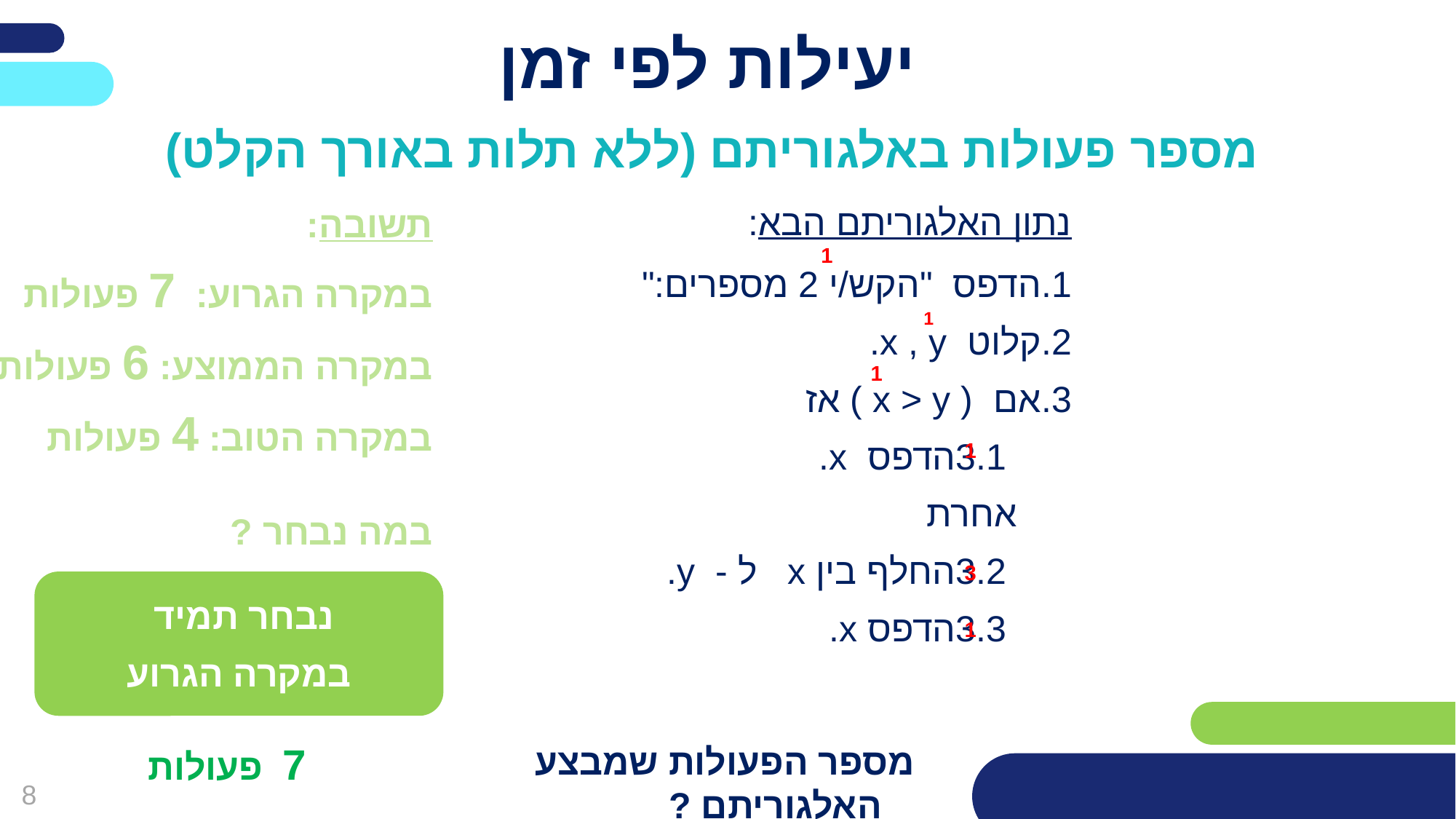

פריסה 3
(הפריסות שונות זו מזו במיקום תיבות הטקסט וגרפיקת הרקע,
ותוכלו לגוון ביניהן)
פריסה 2
(הפריסות שונות זו מזו במיקום תיבות הטקסט וגרפיקת הרקע,
ותוכלו לגוון ביניהן)
# יעילות לפי זמן

מספר פעולות באלגוריתם (ללא תלות באורך הקלט)
את השקופית הזו תוכלו לשכפל, על מנת ליצור שקופיות נוספות הזהות לה – אליהן תוכלו להכניס את התכנים.

כדי לשכפל אותה, לחצו עליה קליק ימיני בתפריט השקופיות בצד ובחרו
"שכפל שקופית" או "Duplicate Slide"
(מחקו ריבוע זה לאחר הקריאה)
את השקופית הזו תוכלו לשכפל, על מנת ליצור שקופיות נוספות הזהות לה – אליהן תוכלו להכניס את התכנים.

כדי לשכפל אותה, לחצו עליה קליק ימיני בתפריט השקופיות בצד ובחרו
"שכפל שקופית" או "Duplicate Slide"
(מחקו ריבוע זה לאחר הקריאה)
נתון האלגוריתם הבא:

תשובה:
במקרה הגרוע:  7 פעולות
במקרה הממוצע: 6 פעולות
במקרה הטוב: 4 פעולות
1
1
1
1
3
1
1.	הדפס  "הקש/י 2 מספרים:"
2.	קלוט  x , y.
3.	אם  ( x > y ) אז
	3.1	הדפס  x.
אחרת
	3.2	החלף בין x   ל -  y.
	3.3	הדפס x.
במה נבחר ?

נבחר תמיד
במקרה הגרוע
7  פעולות

מספר הפעולות שמבצע האלגוריתם ?